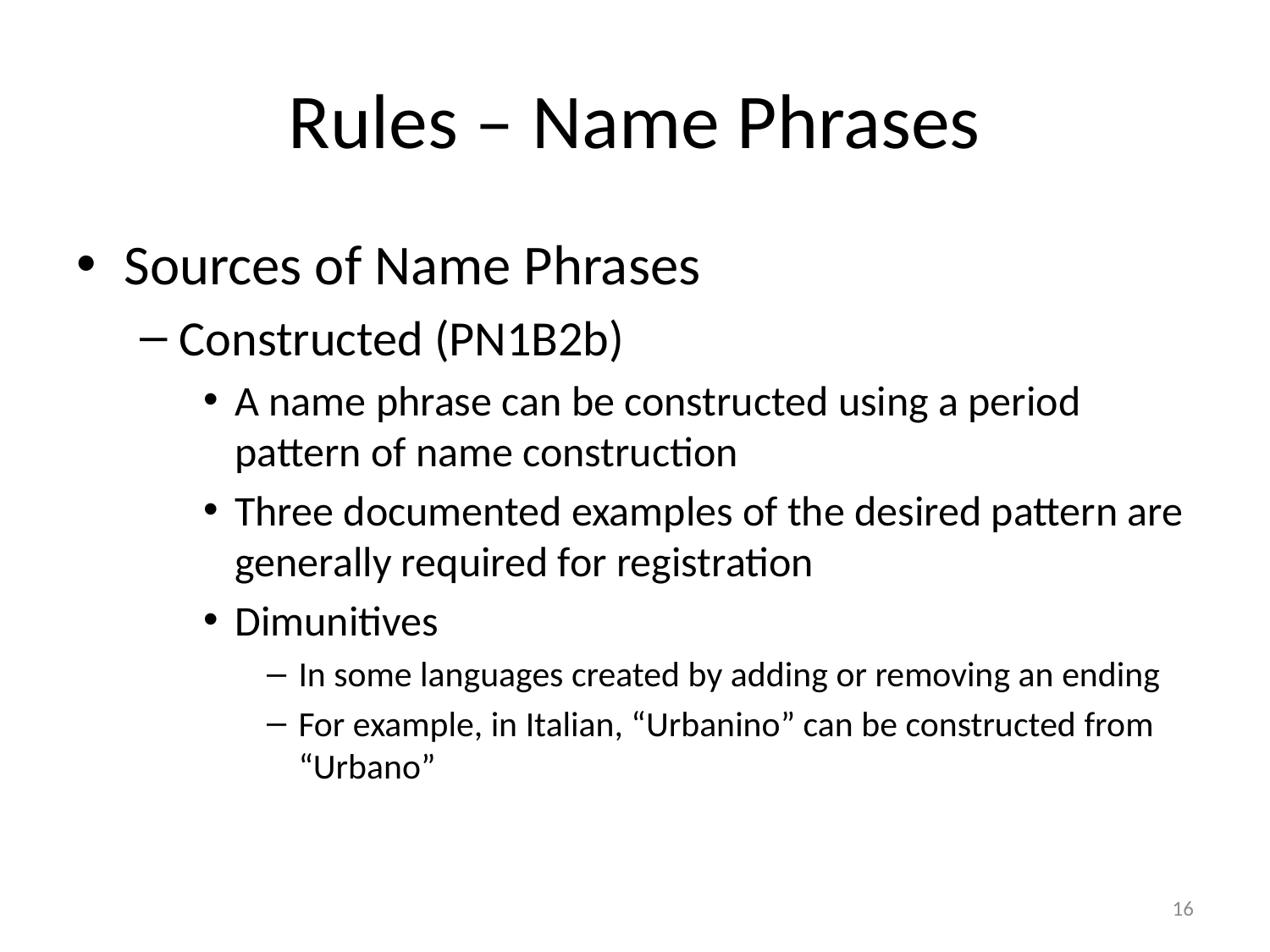

# Rules – Name Phrases
Sources of Name Phrases
Constructed (PN1B2b)
A name phrase can be constructed using a period pattern of name construction
Three documented examples of the desired pattern are generally required for registration
Dimunitives
In some languages created by adding or removing an ending
For example, in Italian, “Urbanino” can be constructed from “Urbano”

16